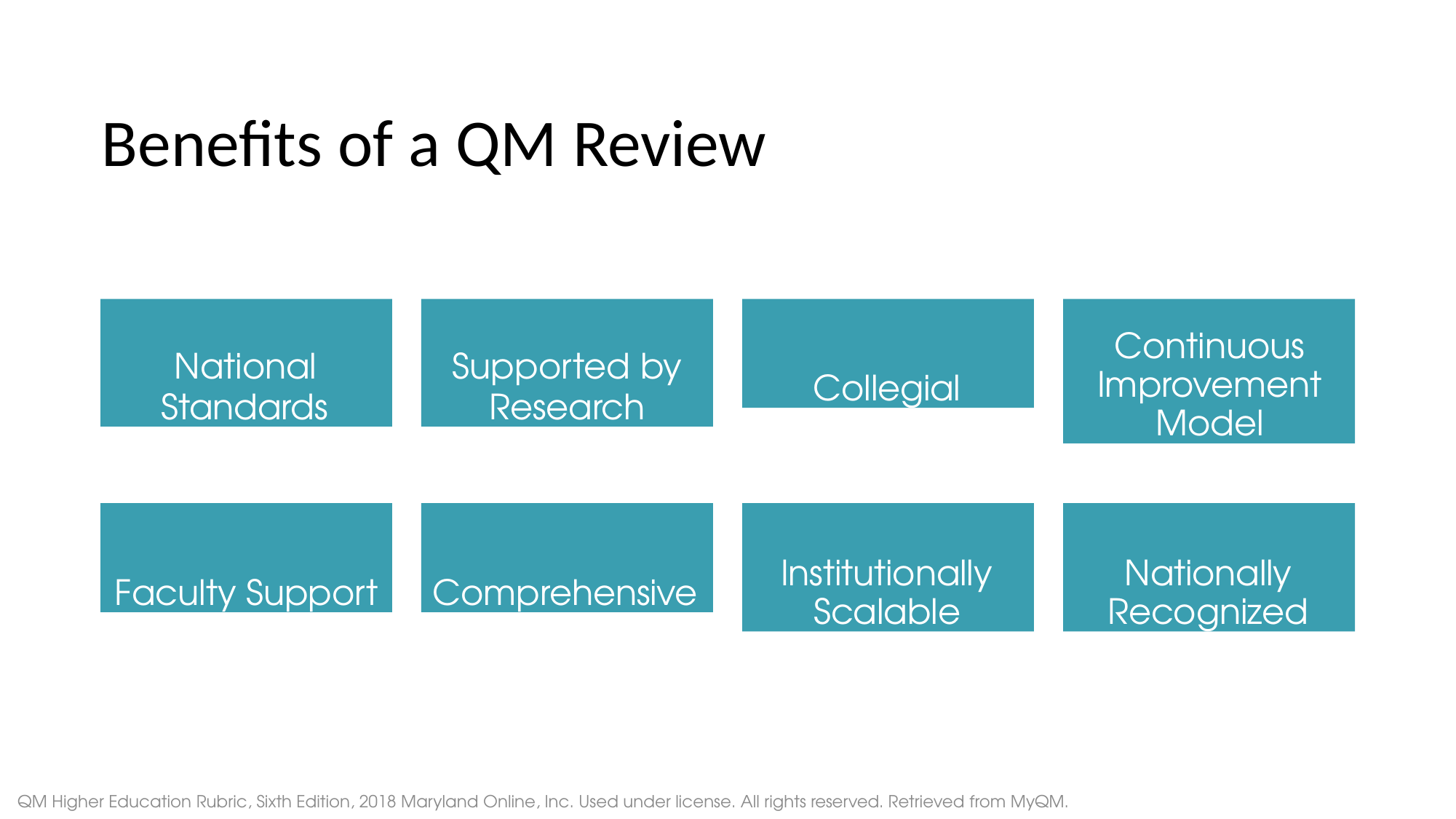

# Benefits of a QM Review

National
Standards

Supported by
Research

Collegial
Continuous Improvement Model

Faculty Support

Comprehensive

Institutionally Scalable

Nationally Recognized
QM Higher Education Rubric, Sixth Edition, 2018 Maryland Online, Inc. Used under license. All rights reserved. Retrieved from MyQM.